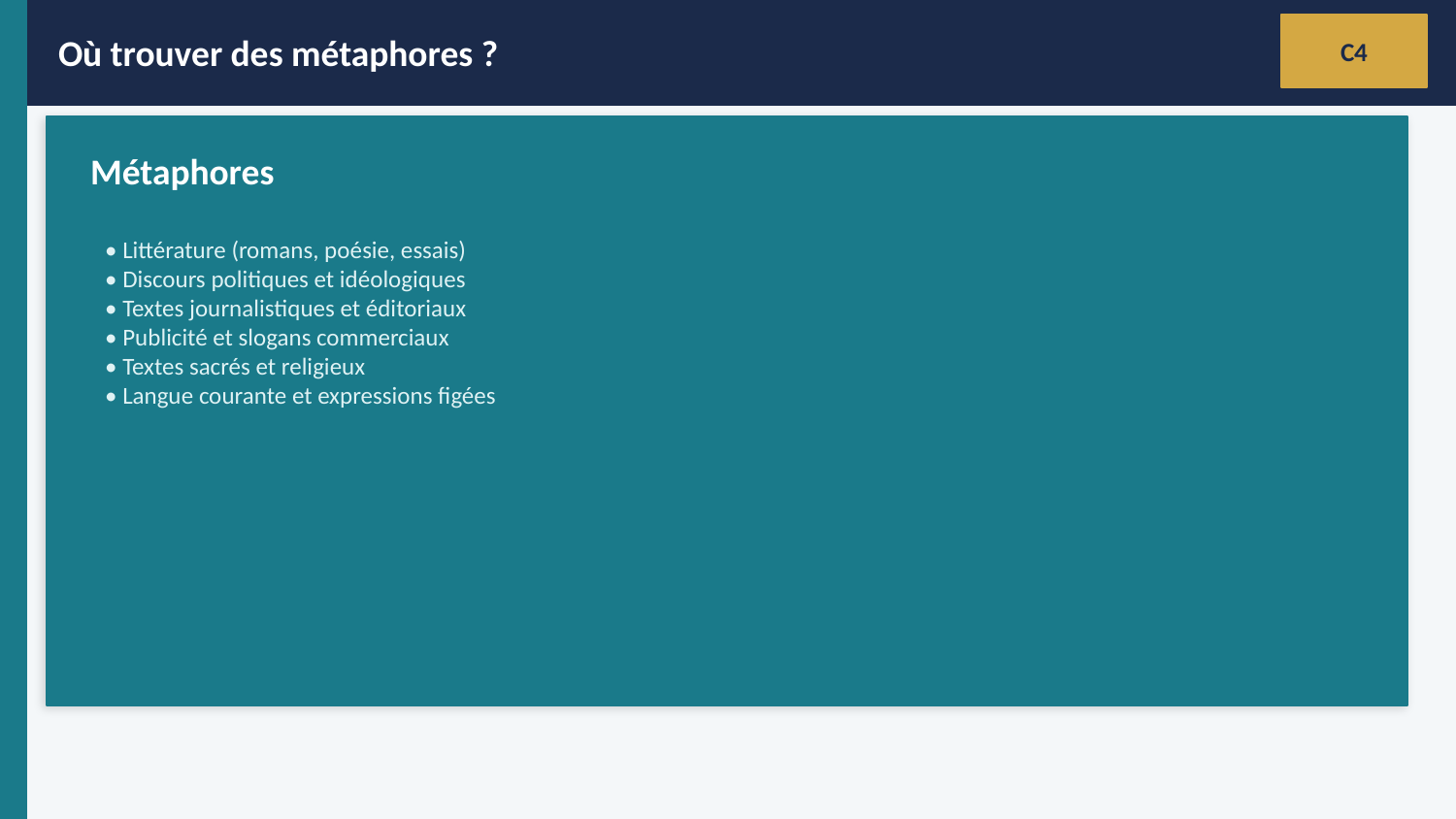

Où trouver des métaphores ?

C4

Métaphores
• Littérature (romans, poésie, essais)
• Discours politiques et idéologiques
• Textes journalistiques et éditoriaux
• Publicité et slogans commerciaux
• Textes sacrés et religieux
• Langue courante et expressions figées